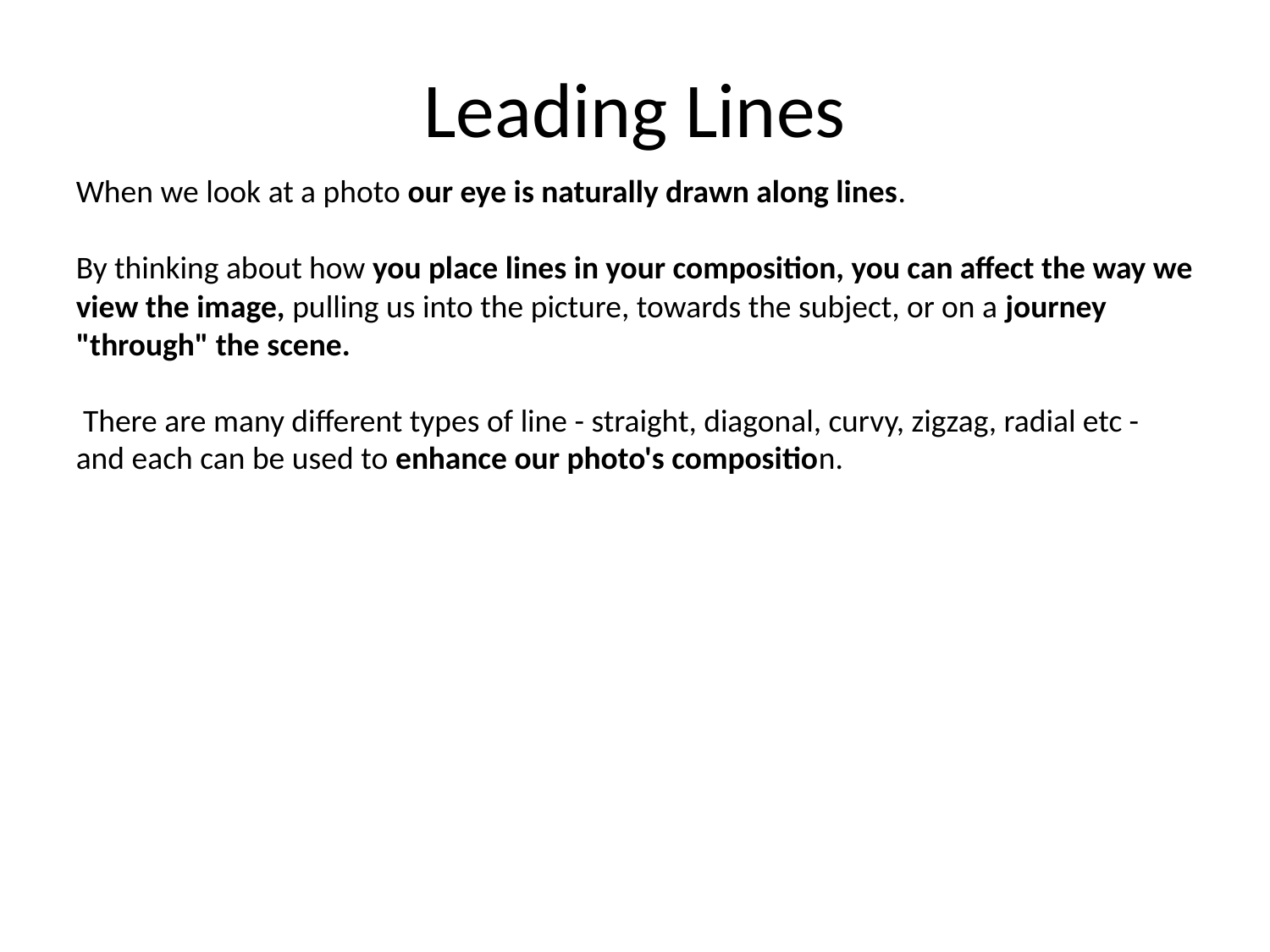

# Leading Lines
When we look at a photo our eye is naturally drawn along lines.

By thinking about how you place lines in your composition, you can affect the way we view the image, pulling us into the picture, towards the subject, or on a journey "through" the scene.

 There are many different types of line - straight, diagonal, curvy, zigzag, radial etc - and each can be used to enhance our photo's composition.